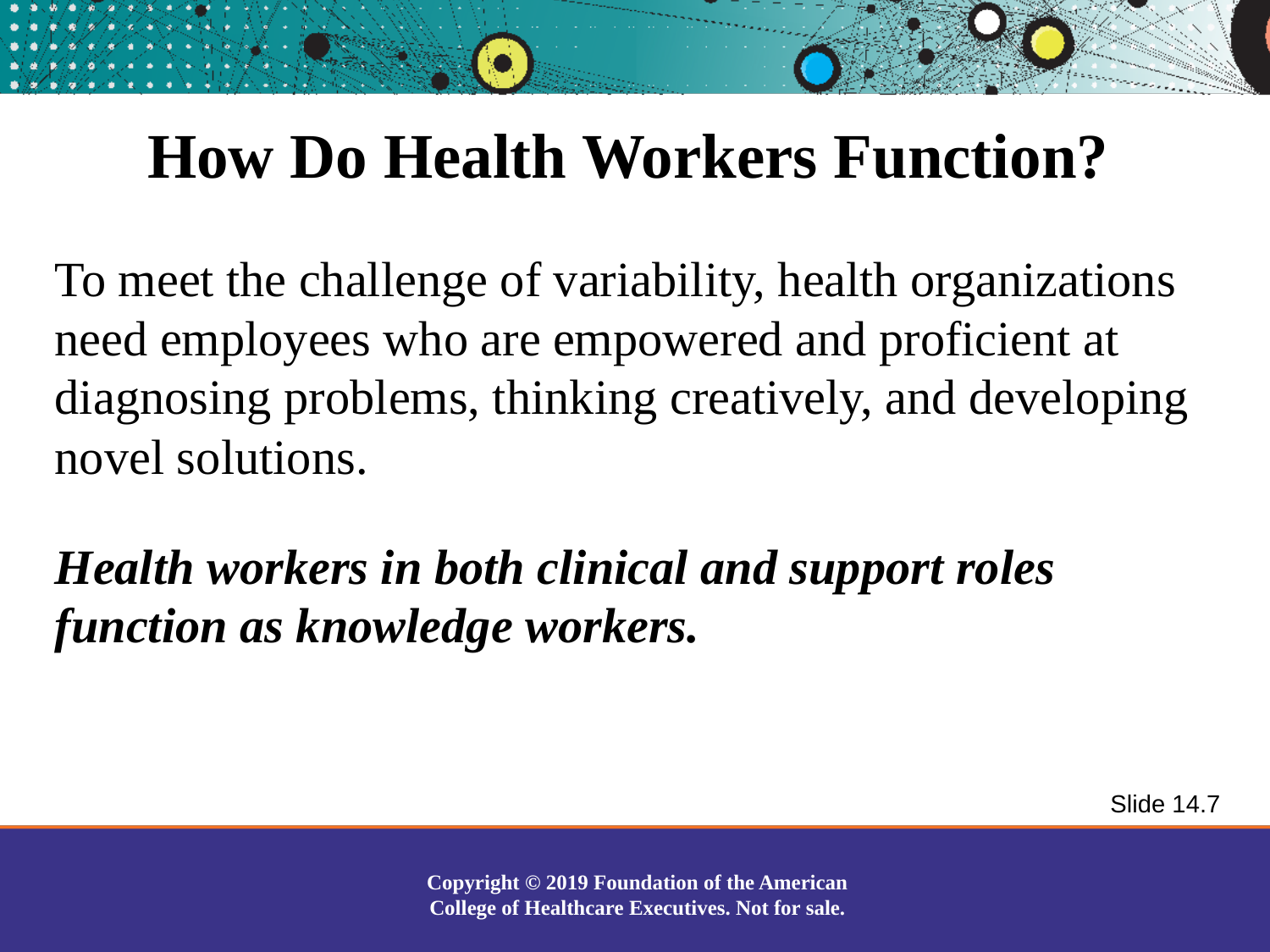

How Do Health Workers Function?
To meet the challenge of variability, health organizations need employees who are empowered and proficient at diagnosing problems, thinking creatively, and developing novel solutions.

Health workers in both clinical and support roles function as knowledge workers.

Slide 14.7
Copyright © 2019 Foundation of the American College of Healthcare Executives. Not for sale.